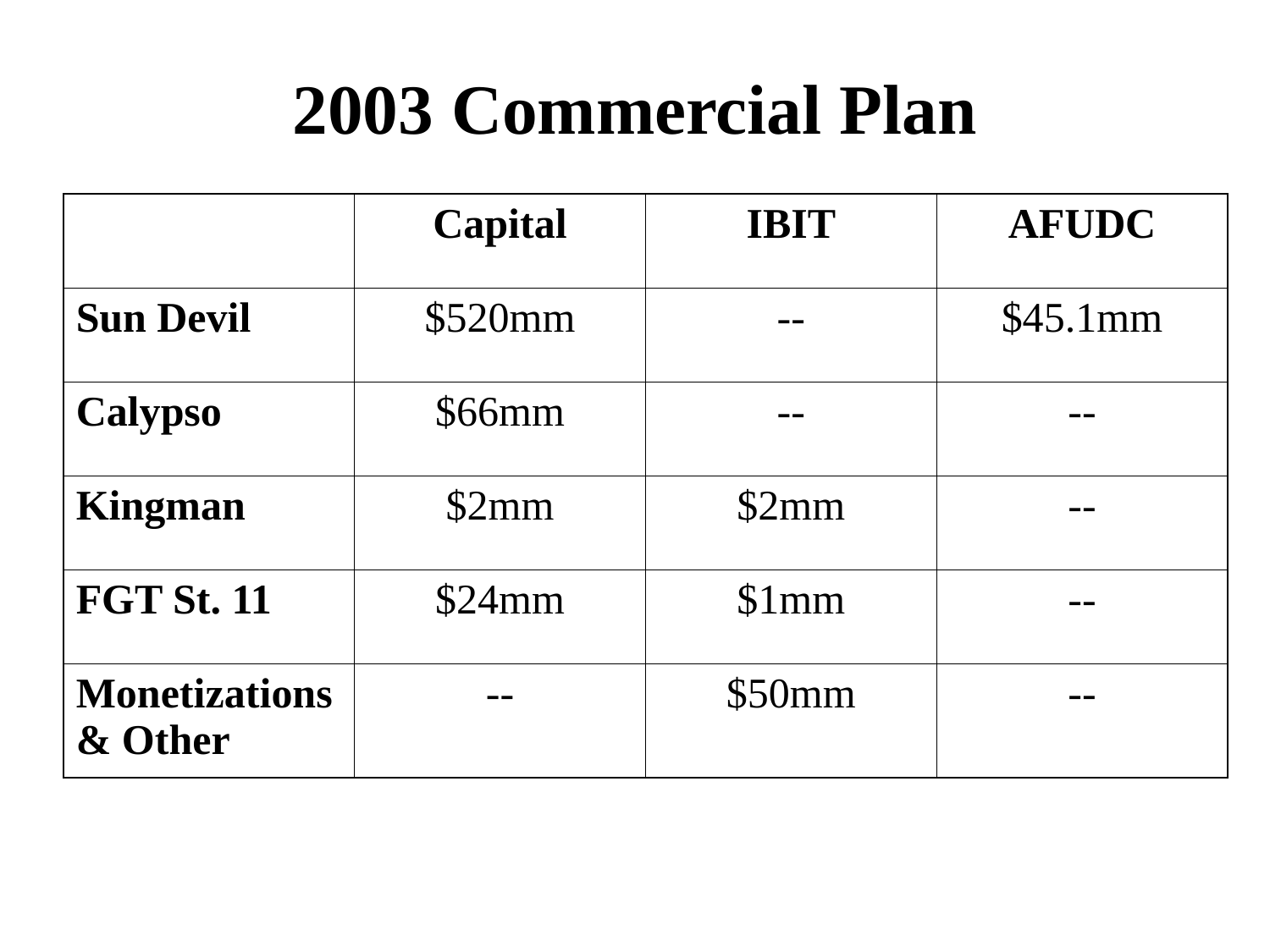

# 2003 Commercial Plan
|  | Capital | IBIT | AFUDC |
| --- | --- | --- | --- |
| Sun Devil | $520mm | -- | $45.1mm |
| Calypso | $66mm | -- | -- |
| Kingman | $2mm | $2mm | -- |
| FGT St. 11 | $24mm | $1mm | -- |
| Monetizations & Other | -- | $50mm | -- |